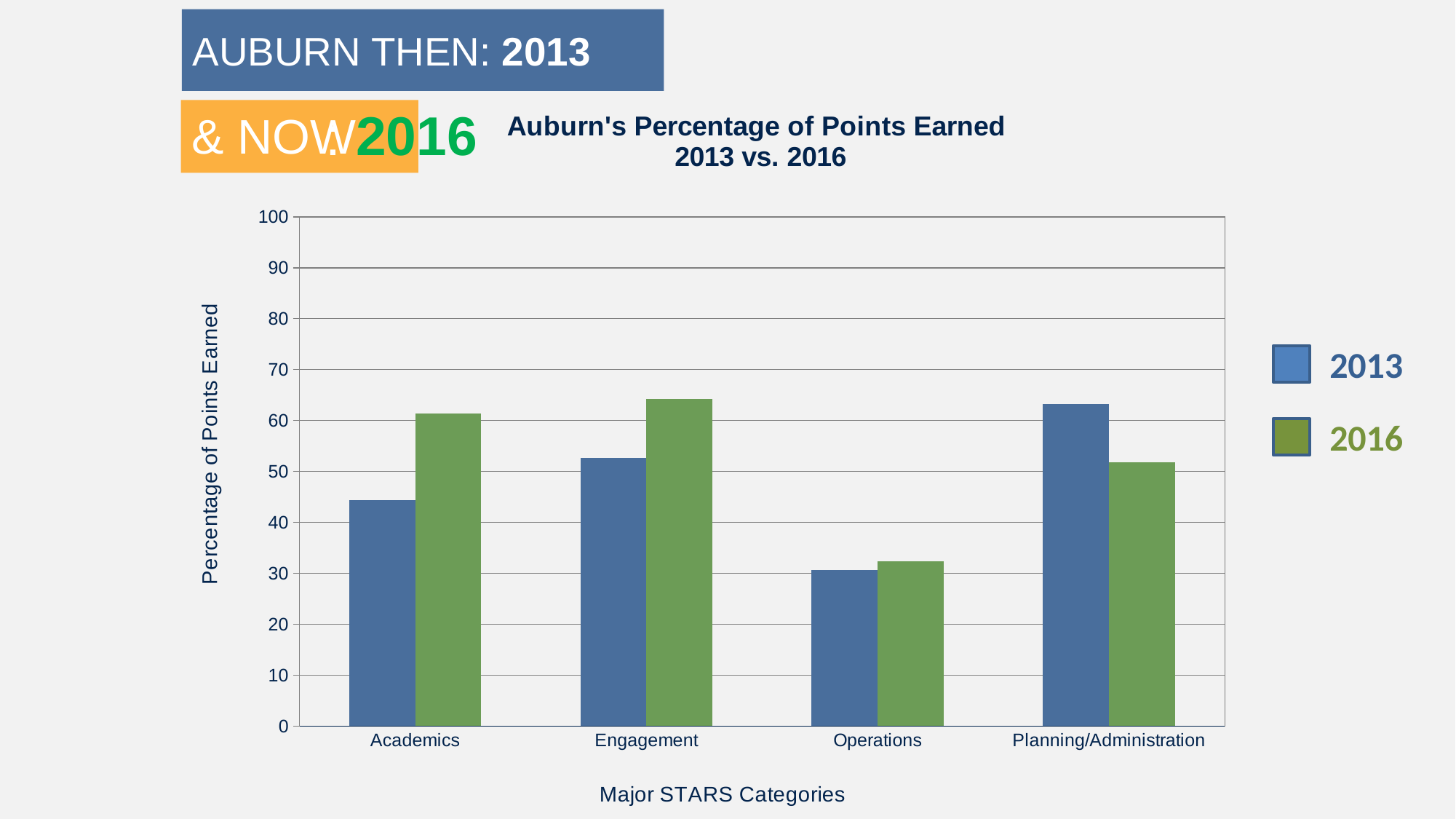

# AUBURN THEN: 2013

### Chart: Auburn's Percentage of Points Earned
2013 vs. 2016

| Category | 2013 | 2016 |
|---|---|---|
| Academics | 44.3 | 61.4 |
| Engagement | 52.7 | 64.3 |
| Operations | 30.6 | 32.4 |
| Planning/Administration | 63.2 | 51.8 |
: 2016
& NOW

2013

2016